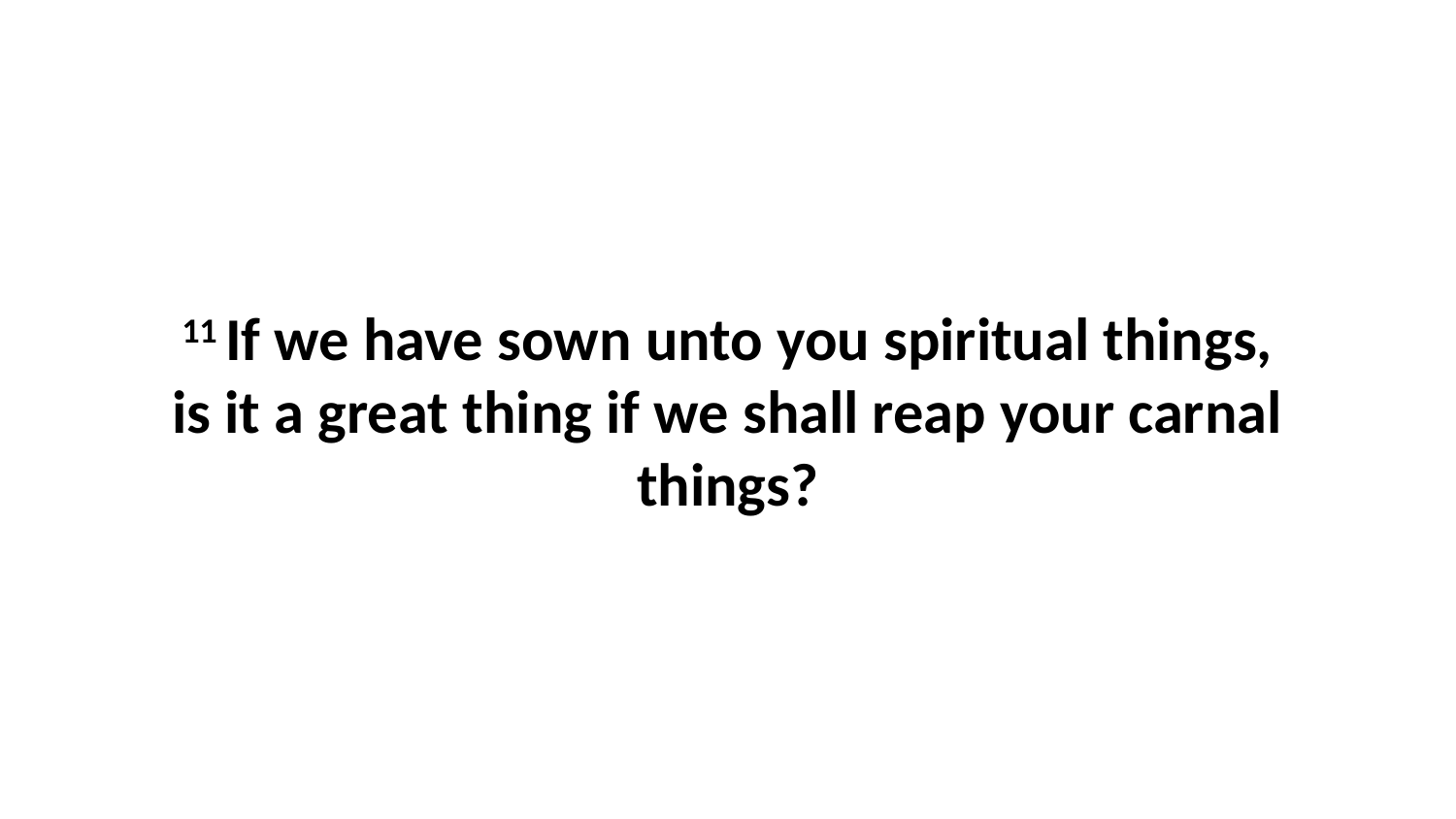

11 If we have sown unto you spiritual things, is it a great thing if we shall reap your carnal things?